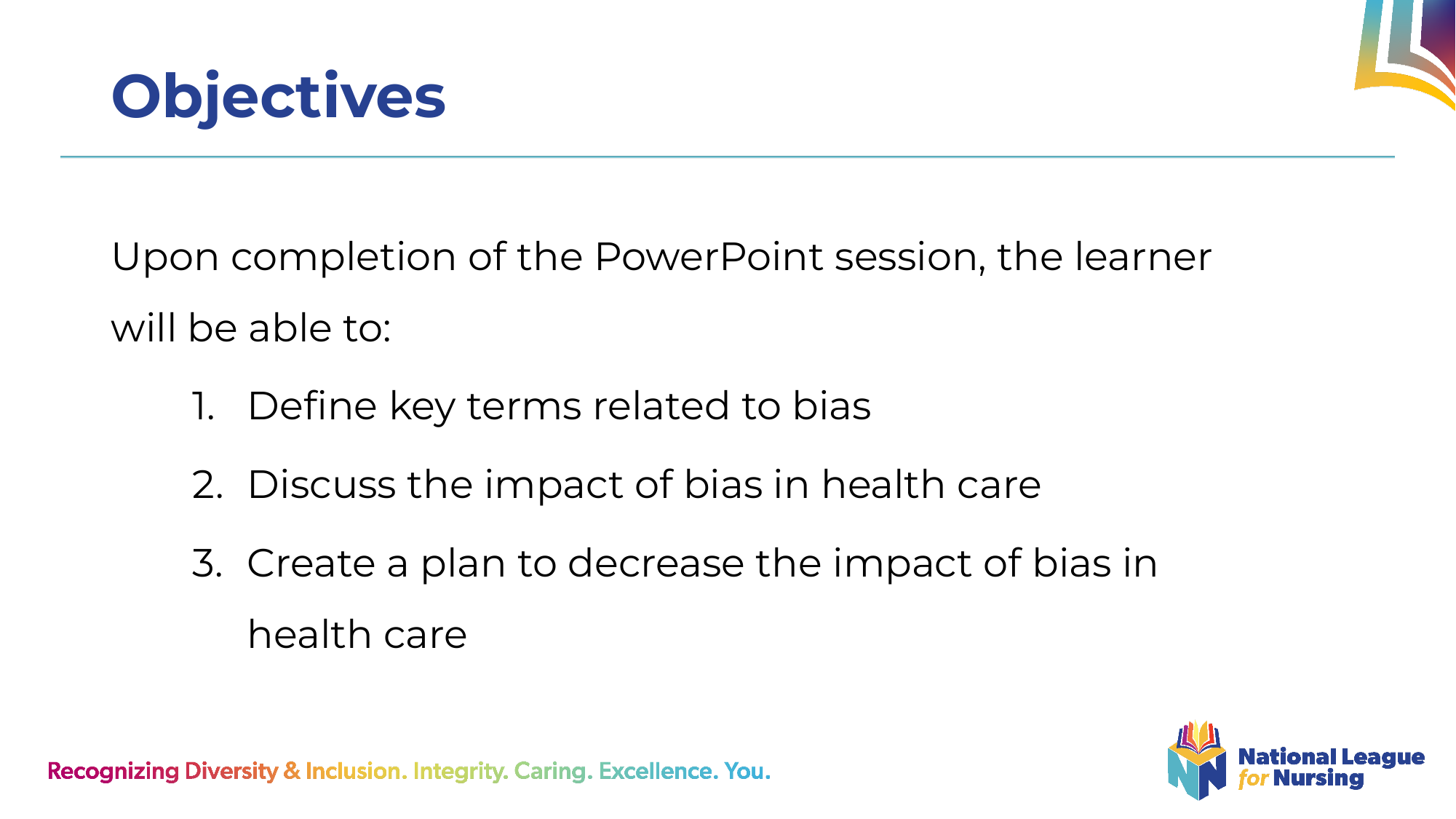

# Objectives
Upon completion of the PowerPoint session, the learner
will be able to:
Define key terms related to bias
Discuss the impact of bias in health care
Create a plan to decrease the impact of bias in
health care